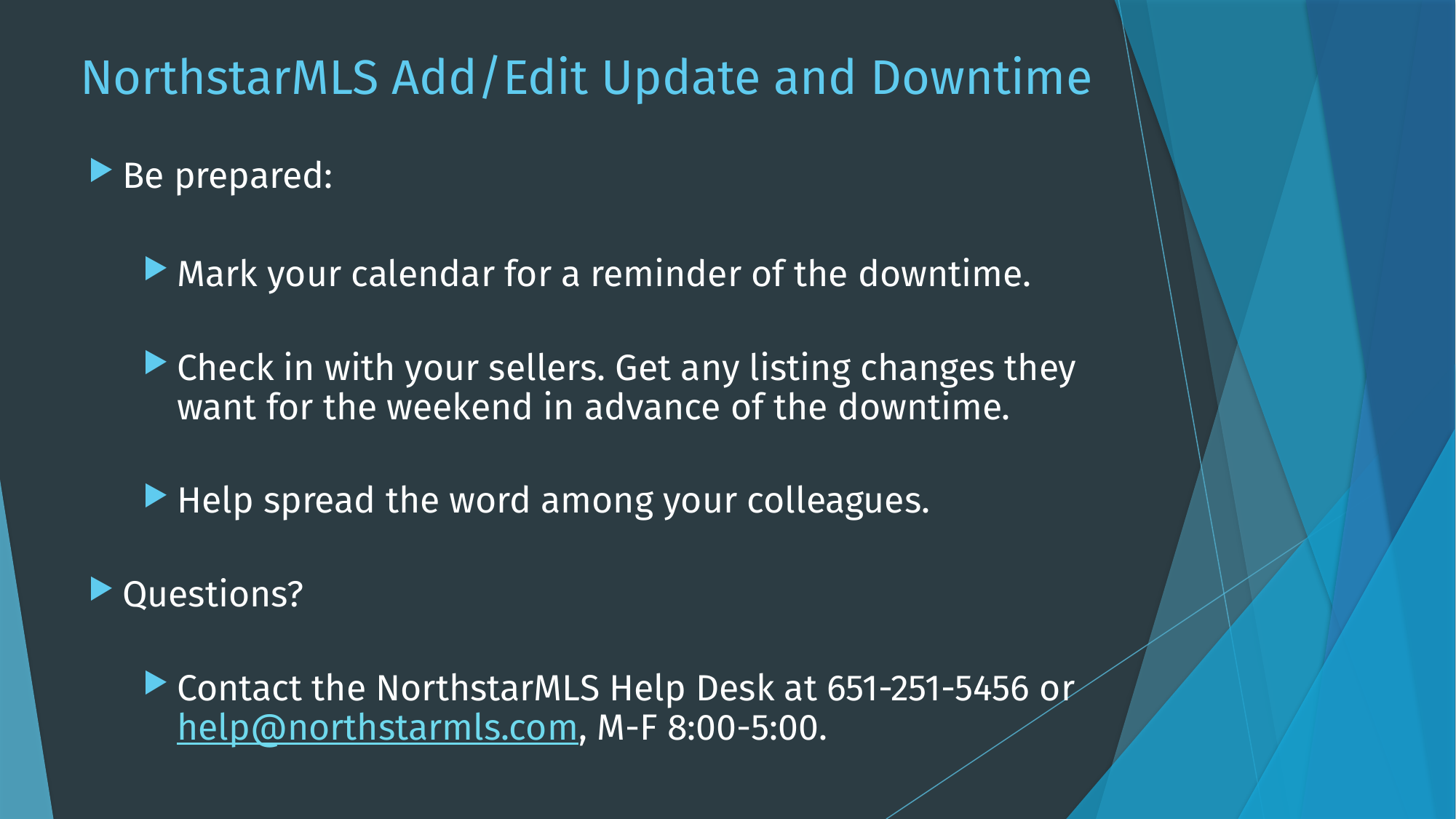

# NorthstarMLS Add/Edit Update and Downtime
Be prepared:
Mark your calendar for a reminder of the downtime.
Check in with your sellers. Get any listing changes they want for the weekend in advance of the downtime.
Help spread the word among your colleagues.
Questions?
Contact the NorthstarMLS Help Desk at 651-251-5456 or help@northstarmls.com, M-F 8:00-5:00.